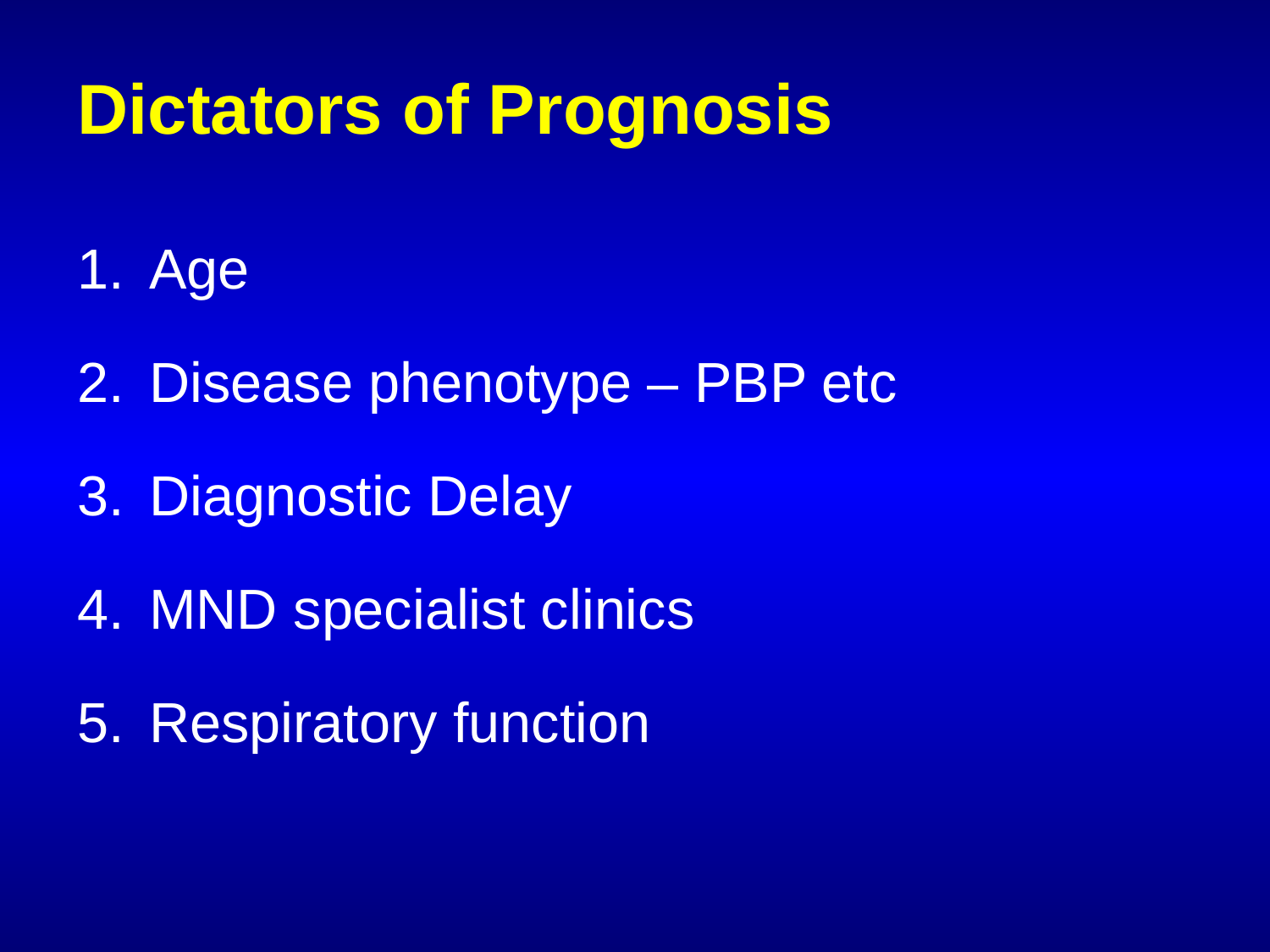

# Dictators of Prognosis
Age

Disease phenotype – PBP etc

Diagnostic Delay

MND specialist clinics

Respiratory function